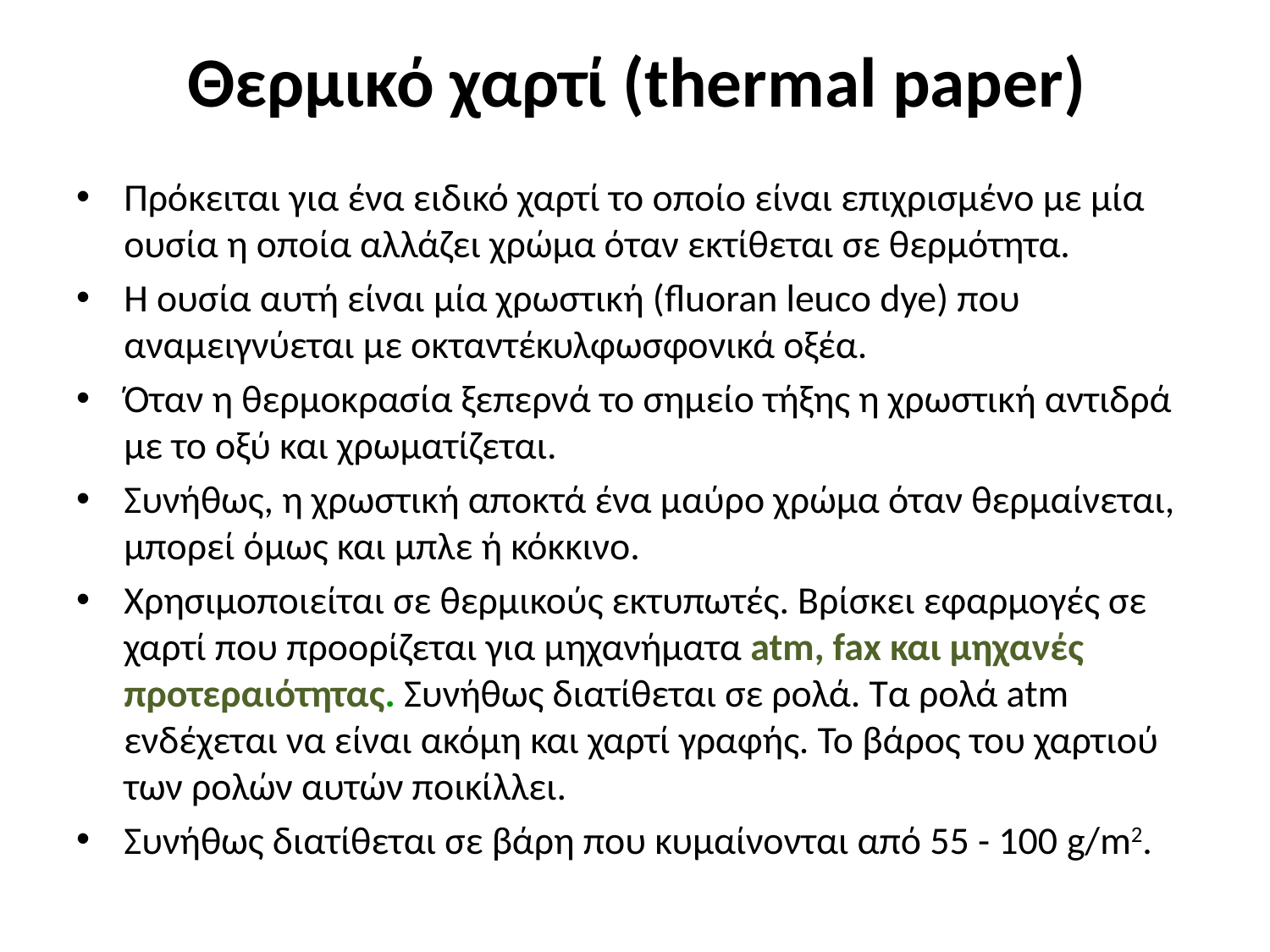

# Θερμικό χαρτί (thermal paper)
Πρόκειται για ένα ειδικό χαρτί το οποίο είναι επιχρισμένο με μία ουσία η οποία αλλάζει χρώμα όταν εκτίθεται σε θερμότητα.
Η ουσία αυτή είναι μία χρωστική (fluoran leuco dye) που αναμειγνύεται με οκταντέκυλφωσφονικά οξέα.
Όταν η θερμοκρασία ξεπερνά το σημείο τήξης η χρωστική αντιδρά με το οξύ και χρωματίζεται.
Συνήθως, η χρωστική αποκτά ένα μαύρο χρώμα όταν θερμαίνεται, μπορεί όμως και μπλε ή κόκκινο.
Χρησιμοποιείται σε θερμικούς εκτυπωτές. Βρίσκει εφαρμογές σε χαρτί που προορίζεται για μηχανήματα atm, fax και μηχανές προτεραιότητας. Συνήθως διατίθεται σε ρολά. Τα ρολά atm ενδέχεται να είναι ακόμη και χαρτί γραφής. Το βάρος του χαρτιού των ρολών αυτών ποικίλλει.
Συνήθως διατίθεται σε βάρη που κυμαίνονται από 55 - 100 g/m2.